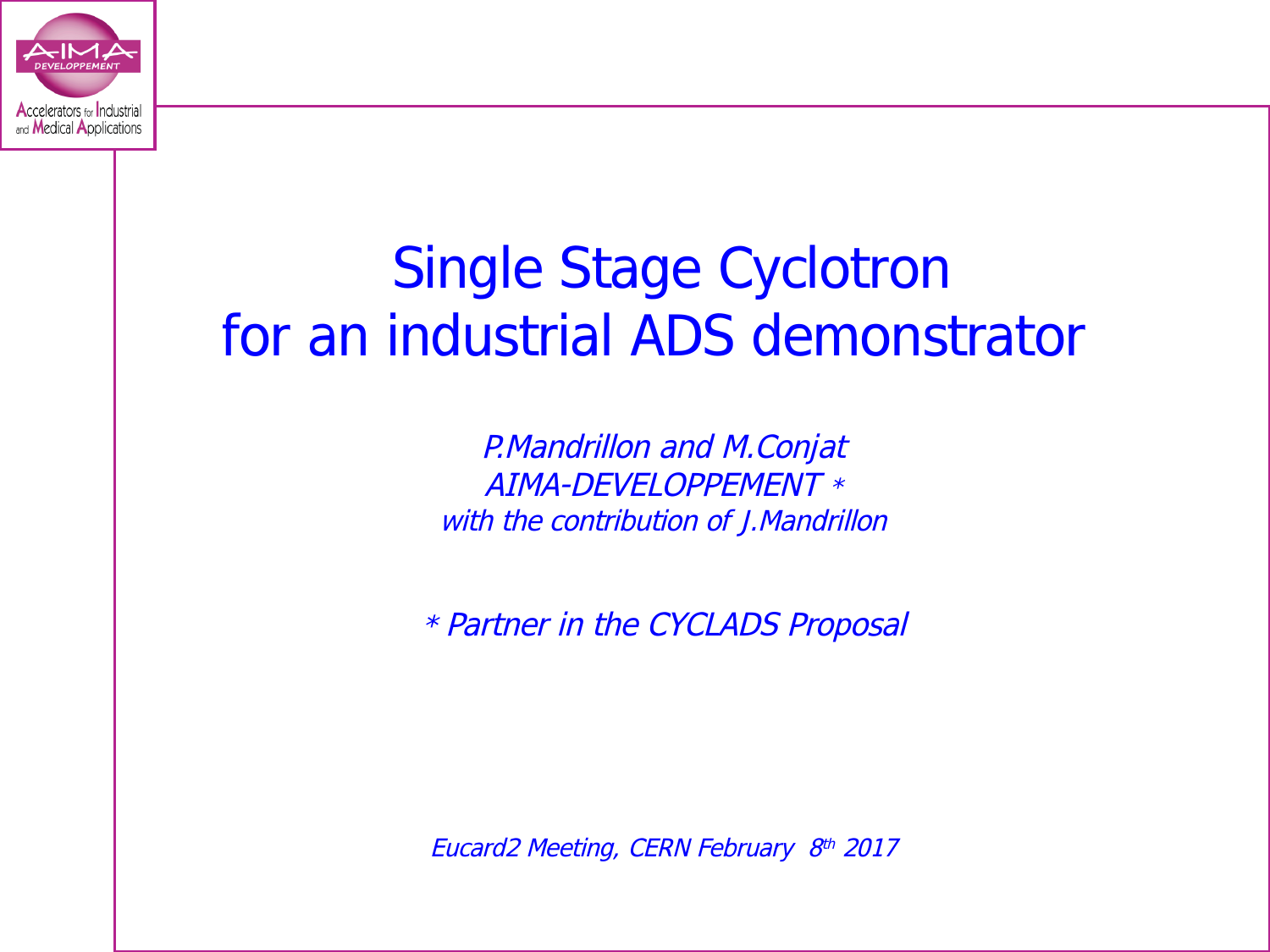

# Single Stage Cyclotron for an industrial ADS demonstrator P.Mandrillon and M.Conjat AIMA-DEVELOPPEMENT * with the contribution of J.Mandrillon * Partner in the CYCLADS Proposal Eucard2 Meeting, CERN February  8th 2017